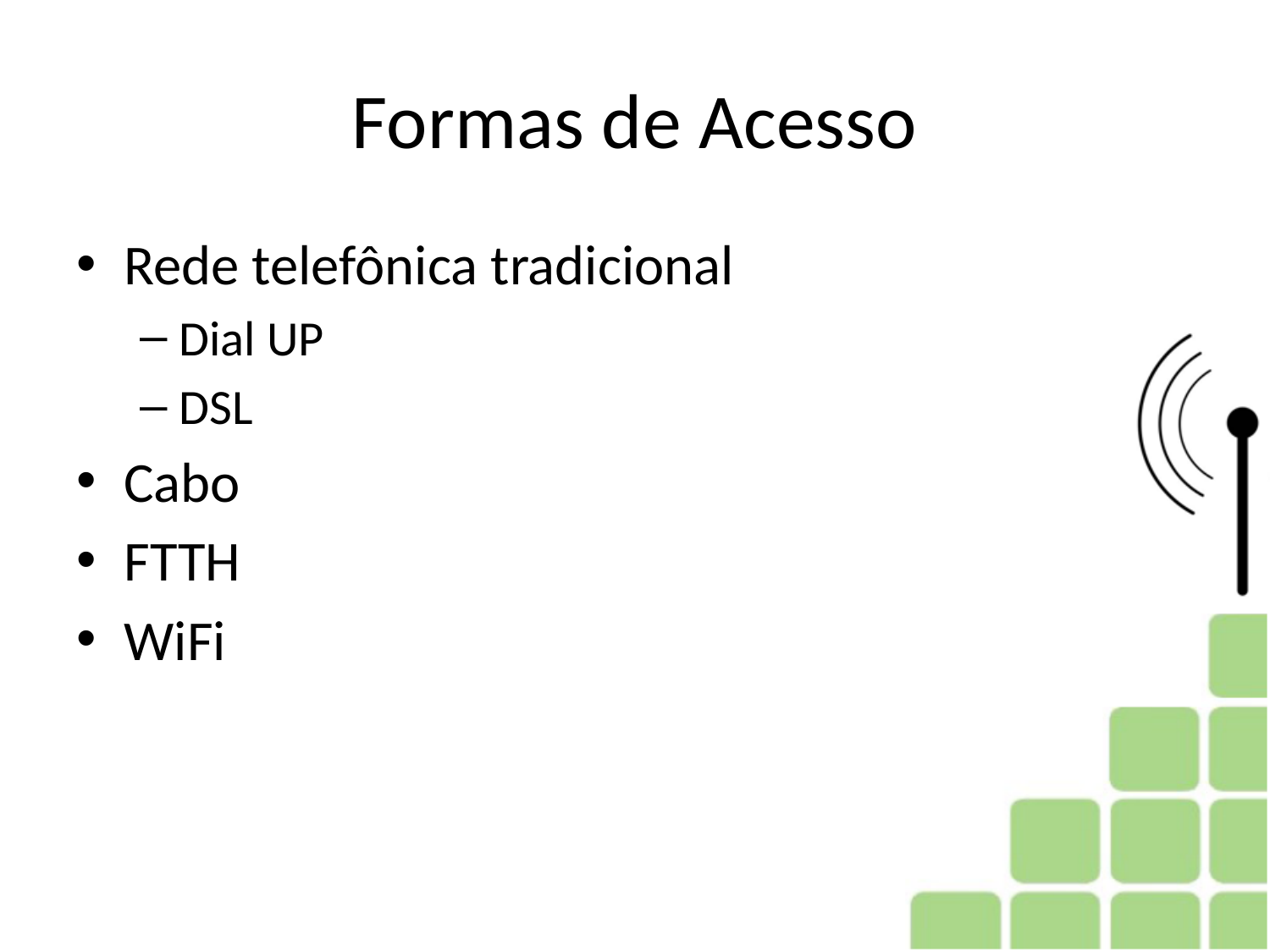

# Formas de Acesso
Rede telefônica tradicional
Dial UP
DSL
Cabo
FTTH
WiFi